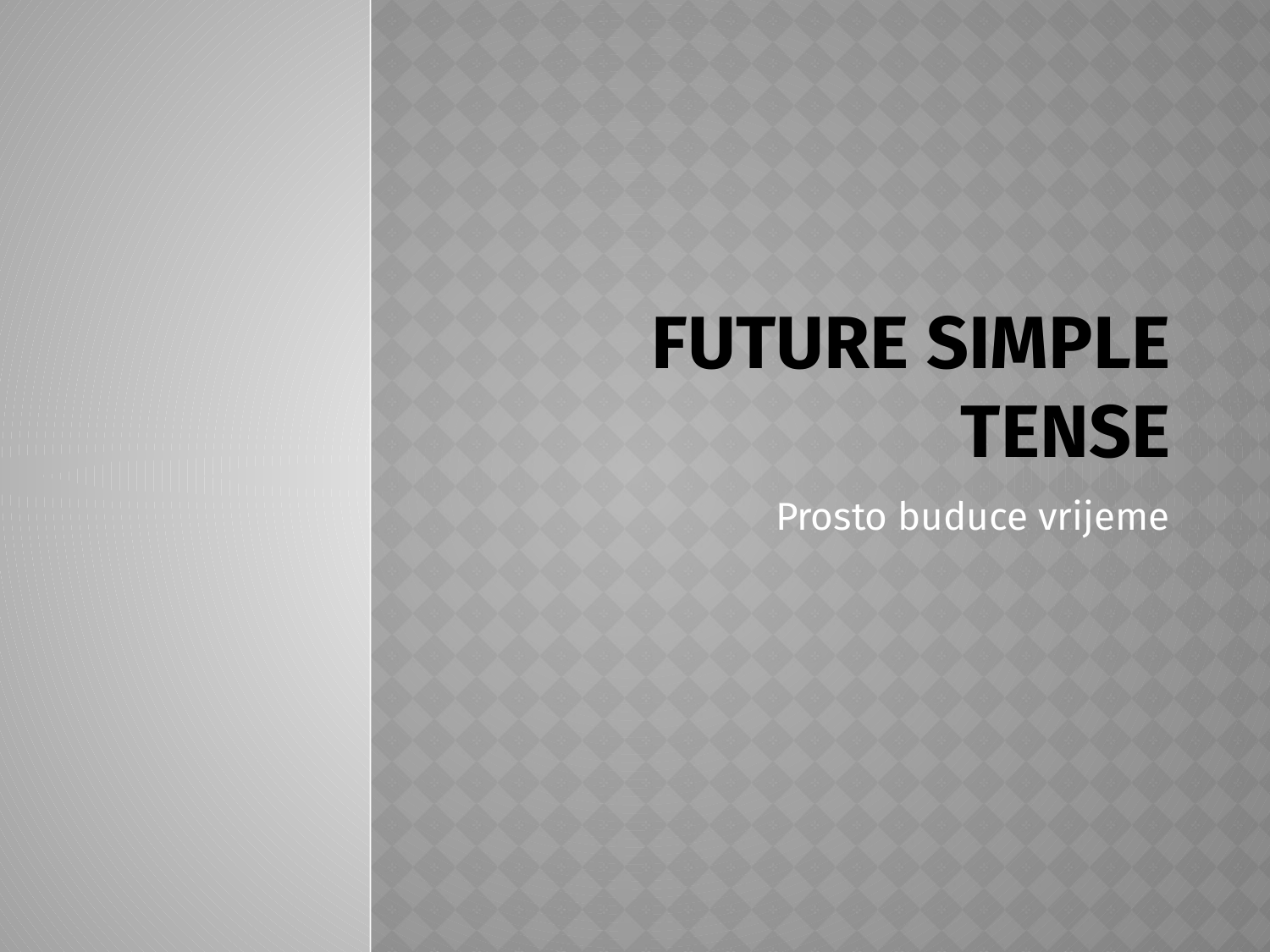

# Future Simple Tense
Prosto buduce vrijeme